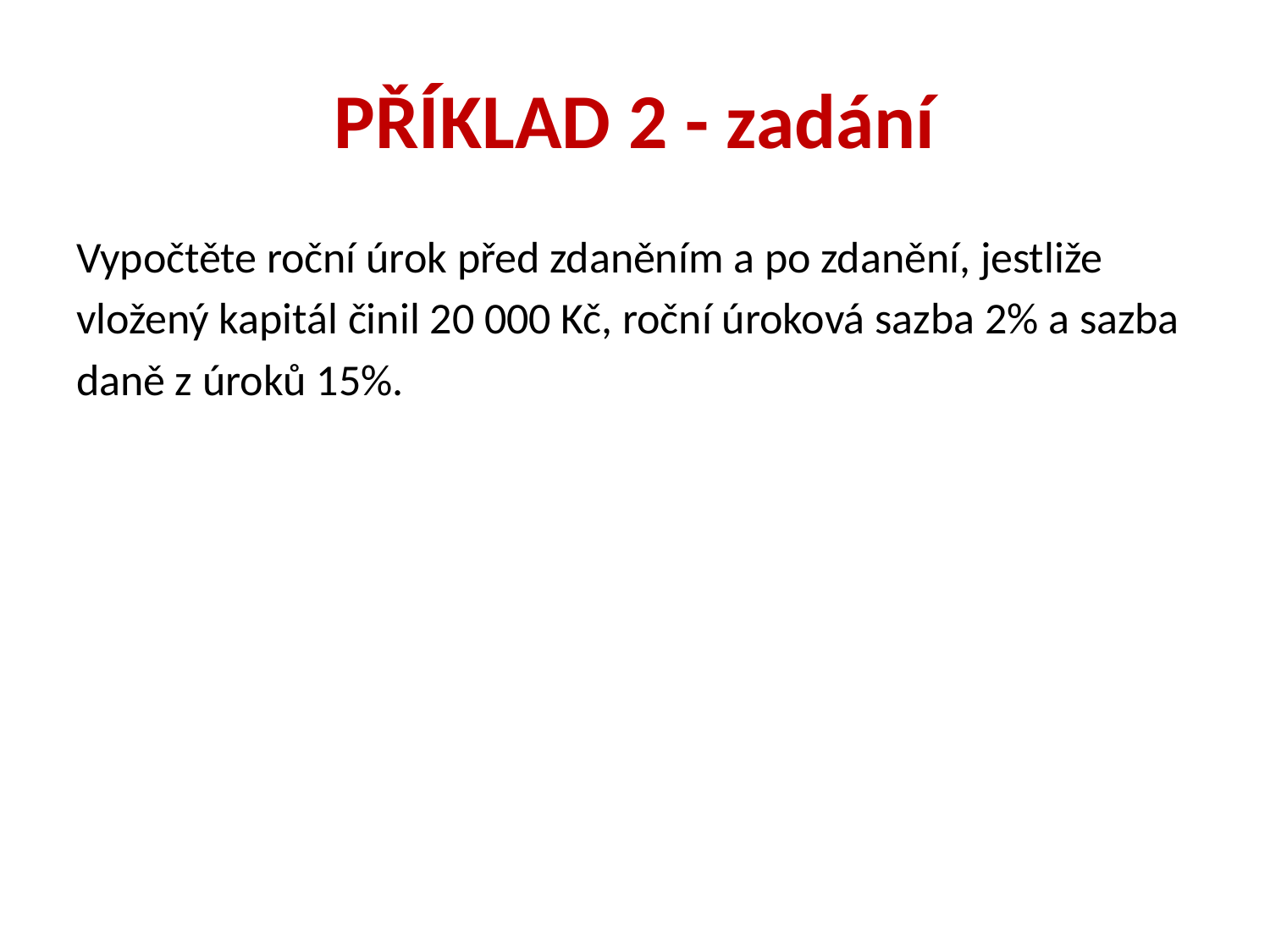

# PŘÍKLAD 2 - zadání
Vypočtěte roční úrok před zdaněním a po zdanění, jestliže
vložený kapitál činil 20 000 Kč, roční úroková sazba 2% a sazba
daně z úroků 15%.